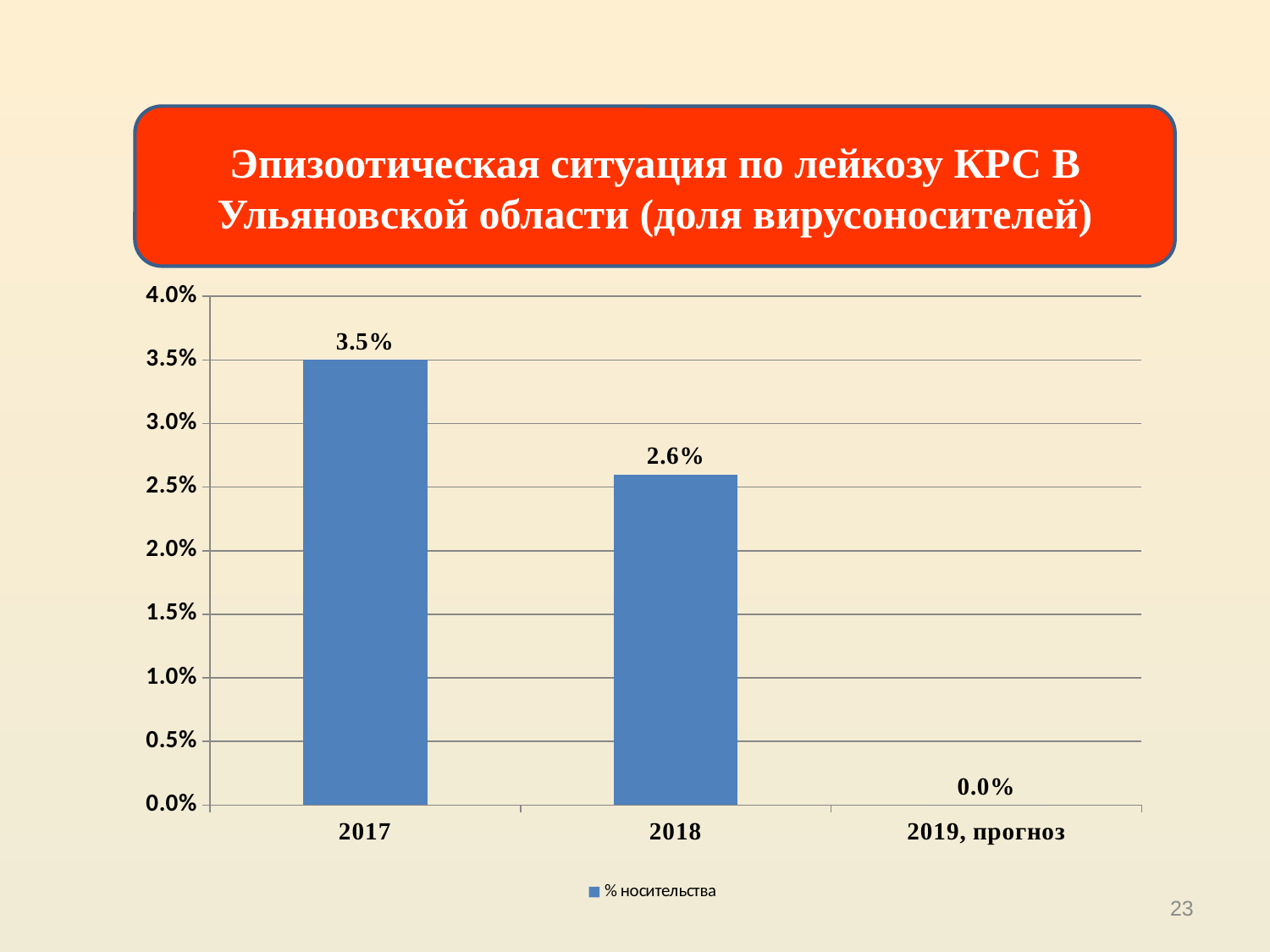

Эпизоотическая ситуация по лейкозу КРС В Ульяновской области (доля вирусоносителей)

### Chart

| Category | % носительства |
|---|---|
| 2017 | 0.03500000000000001 |
| 2018 | 0.026 |
| 2019, прогноз | 0.0 |
23